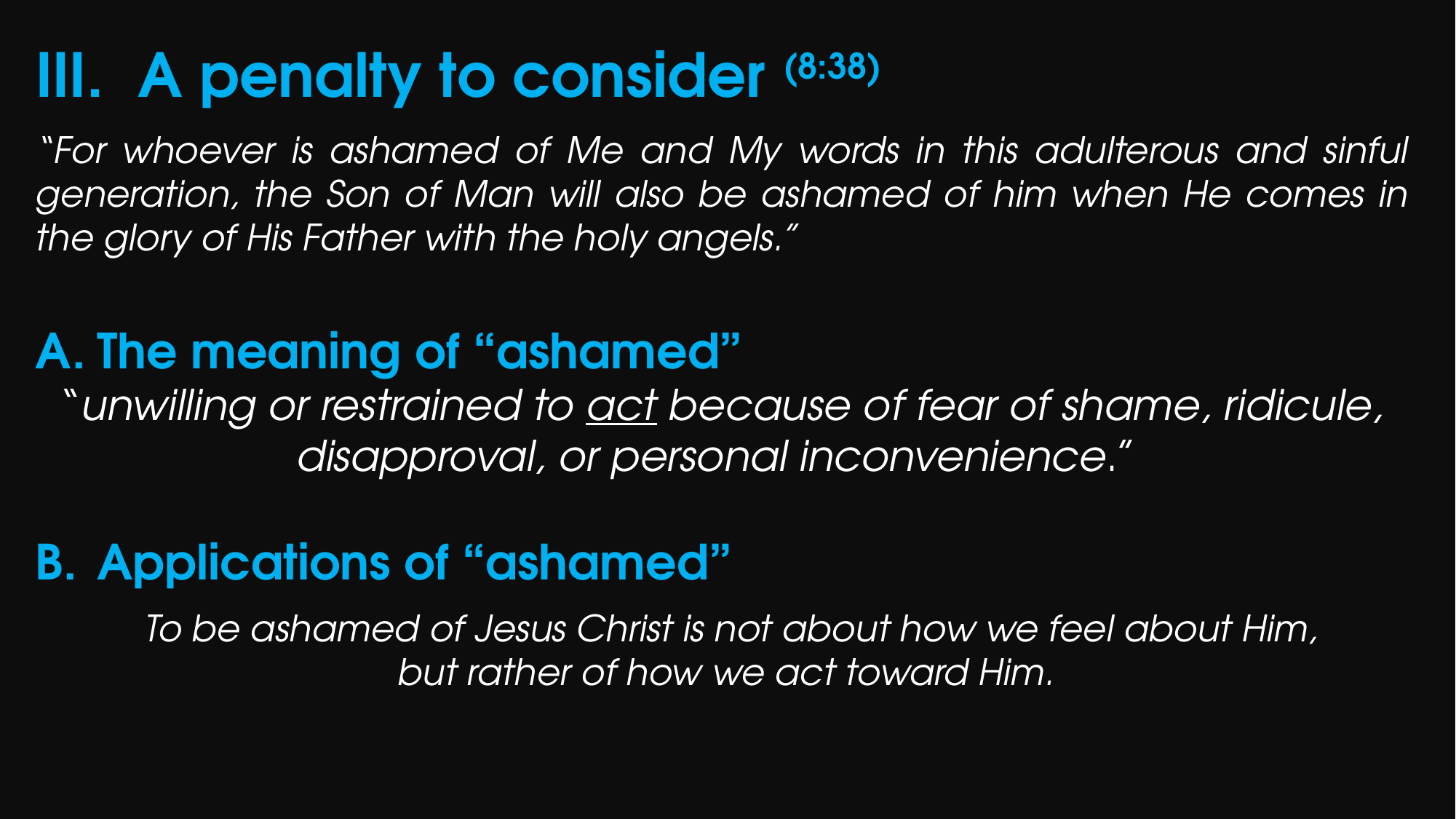

A penalty to consider (8:38)
“For whoever is ashamed of Me and My words in this adulterous and sinful generation, the Son of Man will also be ashamed of him when He comes in the glory of His Father with the holy angels.”
The meaning of “ashamed”
“unwilling or restrained to act because of fear of shame, ridicule, disapproval, or personal inconvenience.”

Applications of “ashamed”
To be ashamed of Jesus Christ is not about how we feel about Him,
but rather of how we act toward Him.